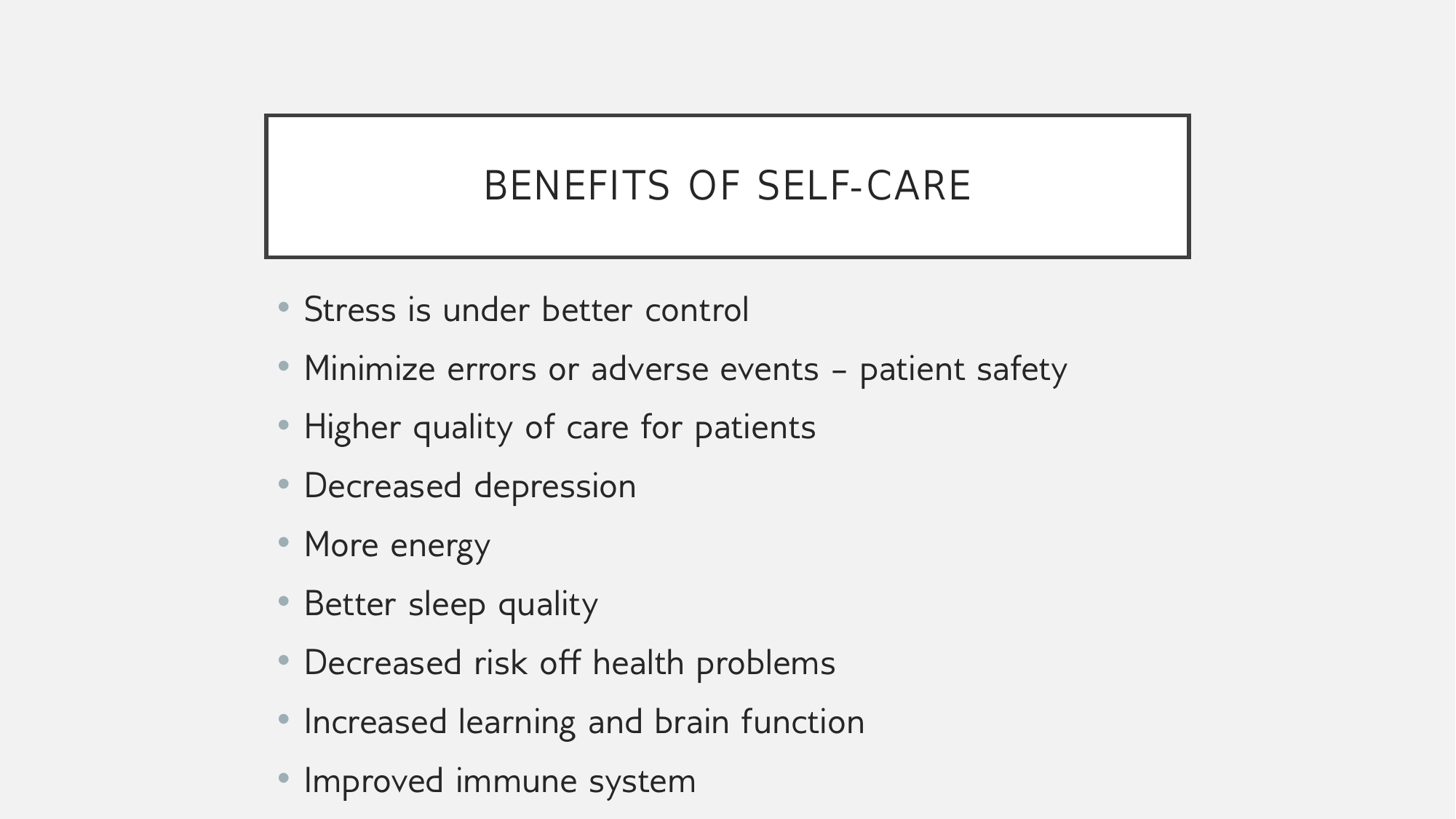

# Benefits of Self-Care
Stress is under better control
Minimize errors or adverse events – patient safety
Higher quality of care for patients
Decreased depression
More energy
Better sleep quality
Decreased risk off health problems
Increased learning and brain function
Improved immune system